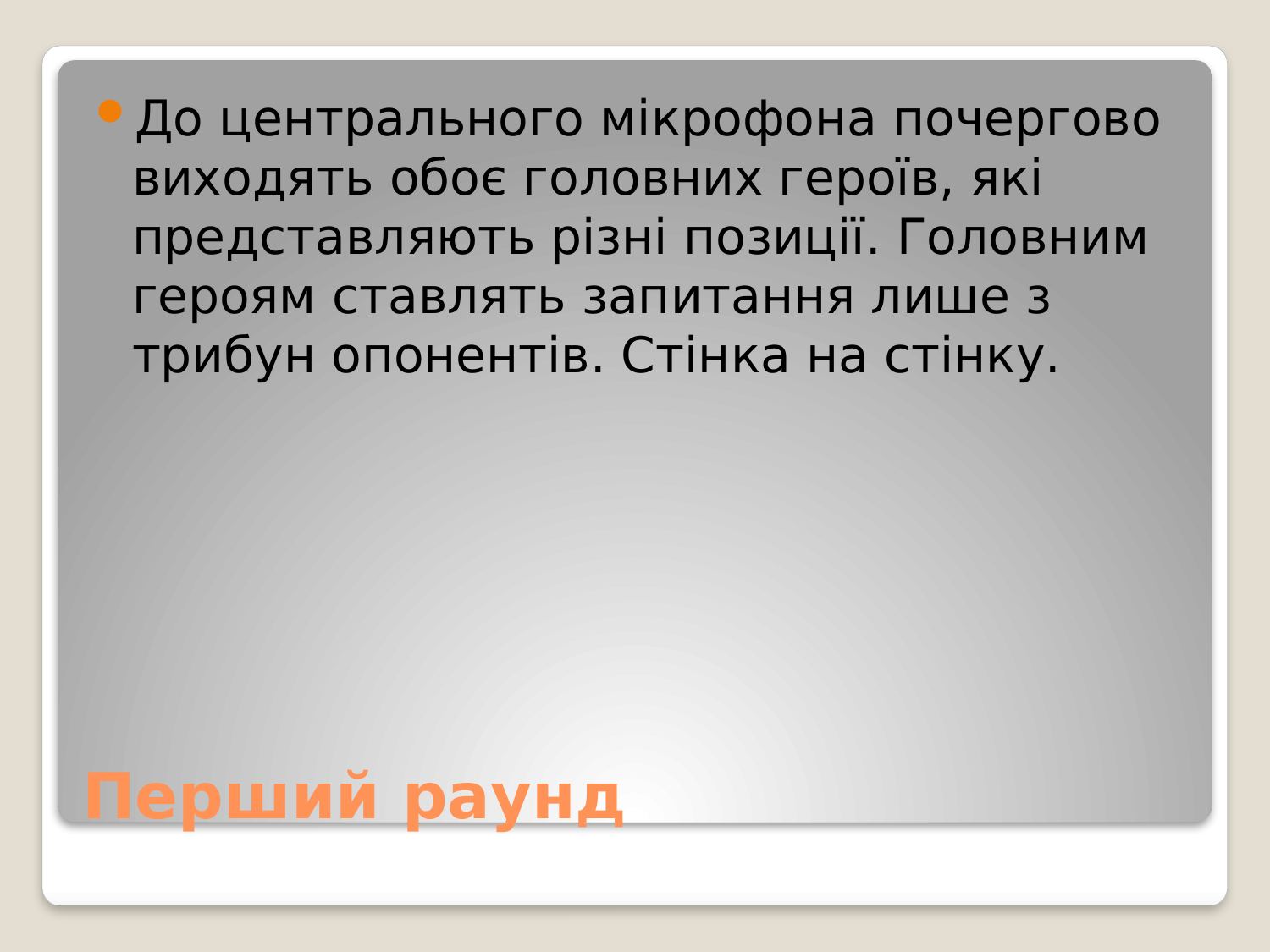

До центрального мікрофона почергово виходять обоє головних героїв, які представляють різні позиції. Головним героям ставлять запитання лише з трибун опонентів. Стінка на стінку.
# Перший раунд